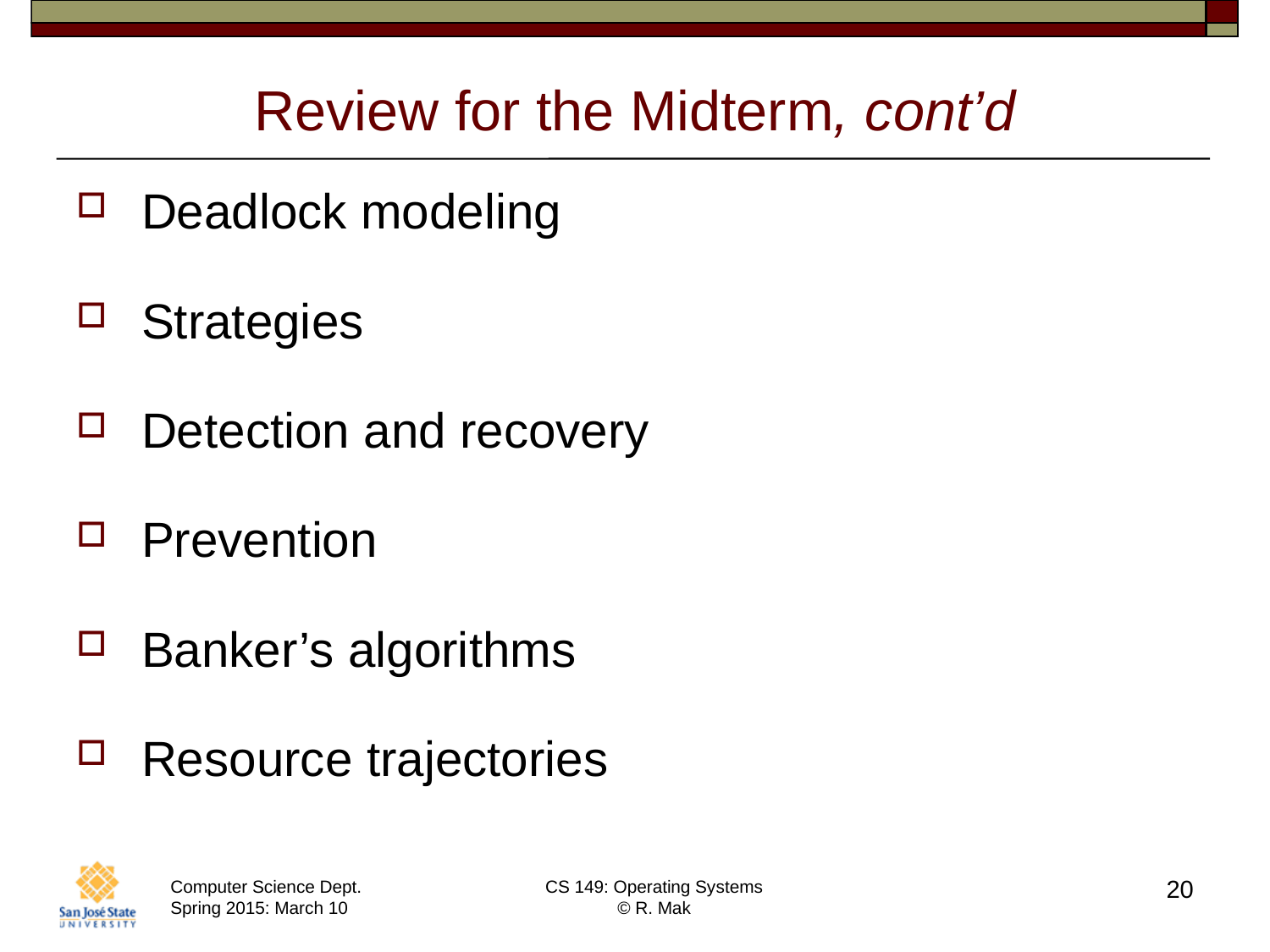

# Review for the Midterm, cont’d
Deadlock modeling

Strategies

Detection and recovery

Prevention

Banker’s algorithms

Resource trajectories
20